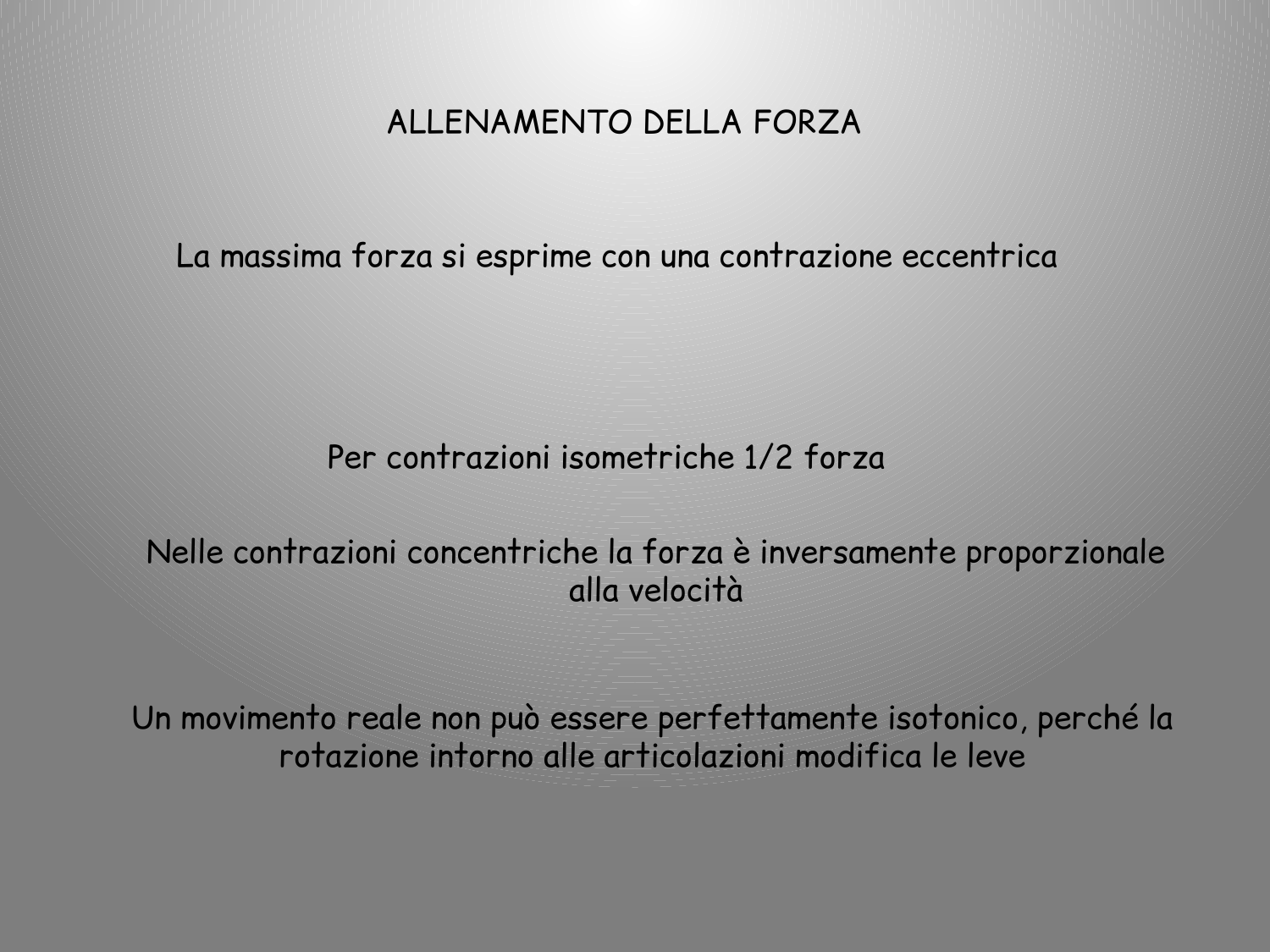

ALLENAMENTO DELLA FORZA
La massima forza si esprime con una contrazione eccentrica
Per contrazioni isometriche 1/2 forza
Nelle contrazioni concentriche la forza è inversamente proporzionale alla velocità
Un movimento reale non può essere perfettamente isotonico, perché la rotazione intorno alle articolazioni modifica le leve